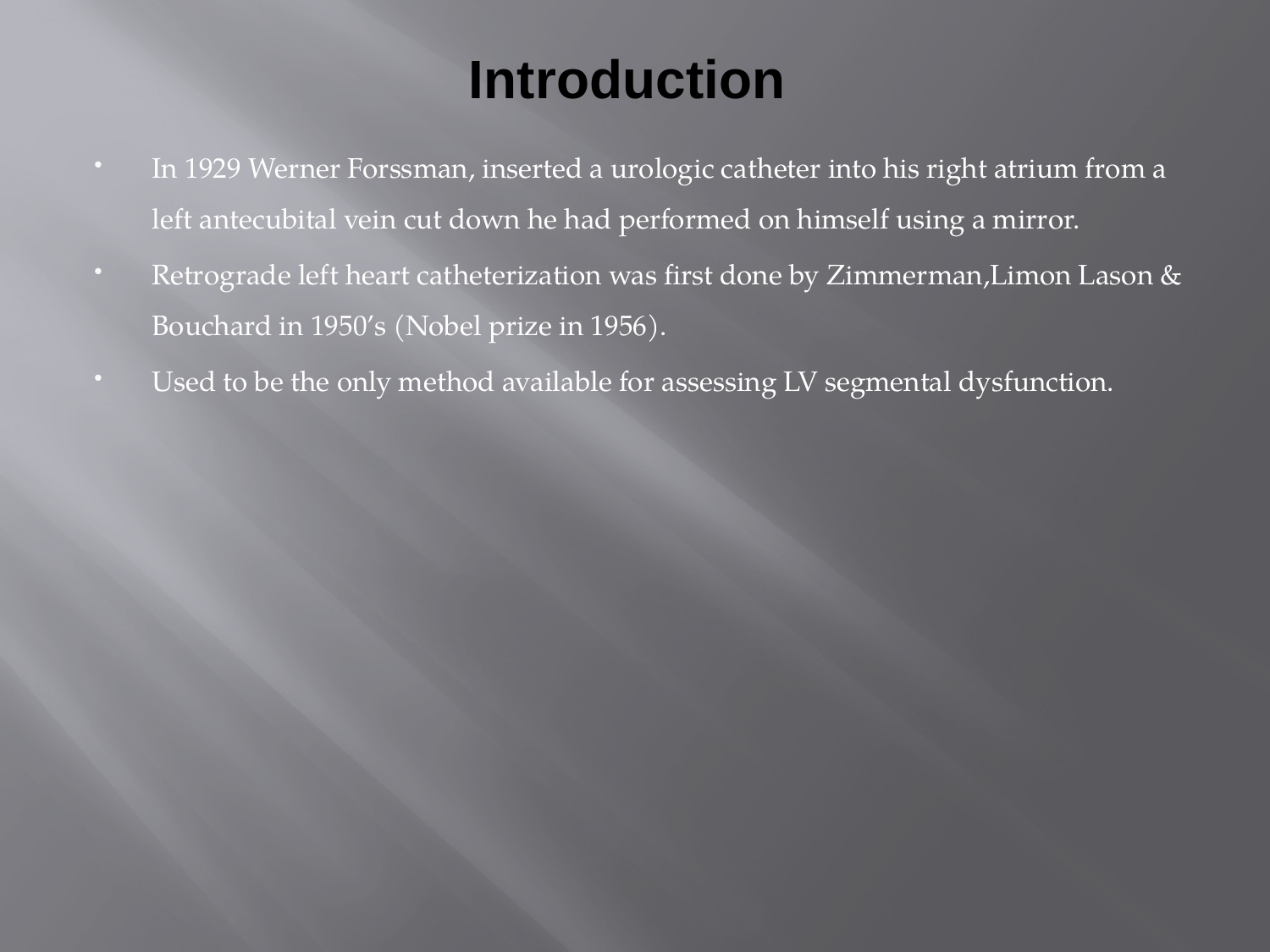

# Introduction
In 1929 Werner Forssman, inserted a urologic catheter into his right atrium from a left antecubital vein cut down he had performed on himself using a mirror.
Retrograde left heart catheterization was first done by Zimmerman,Limon Lason & Bouchard in 1950’s (Nobel prize in 1956).
Used to be the only method available for assessing LV segmental dysfunction.